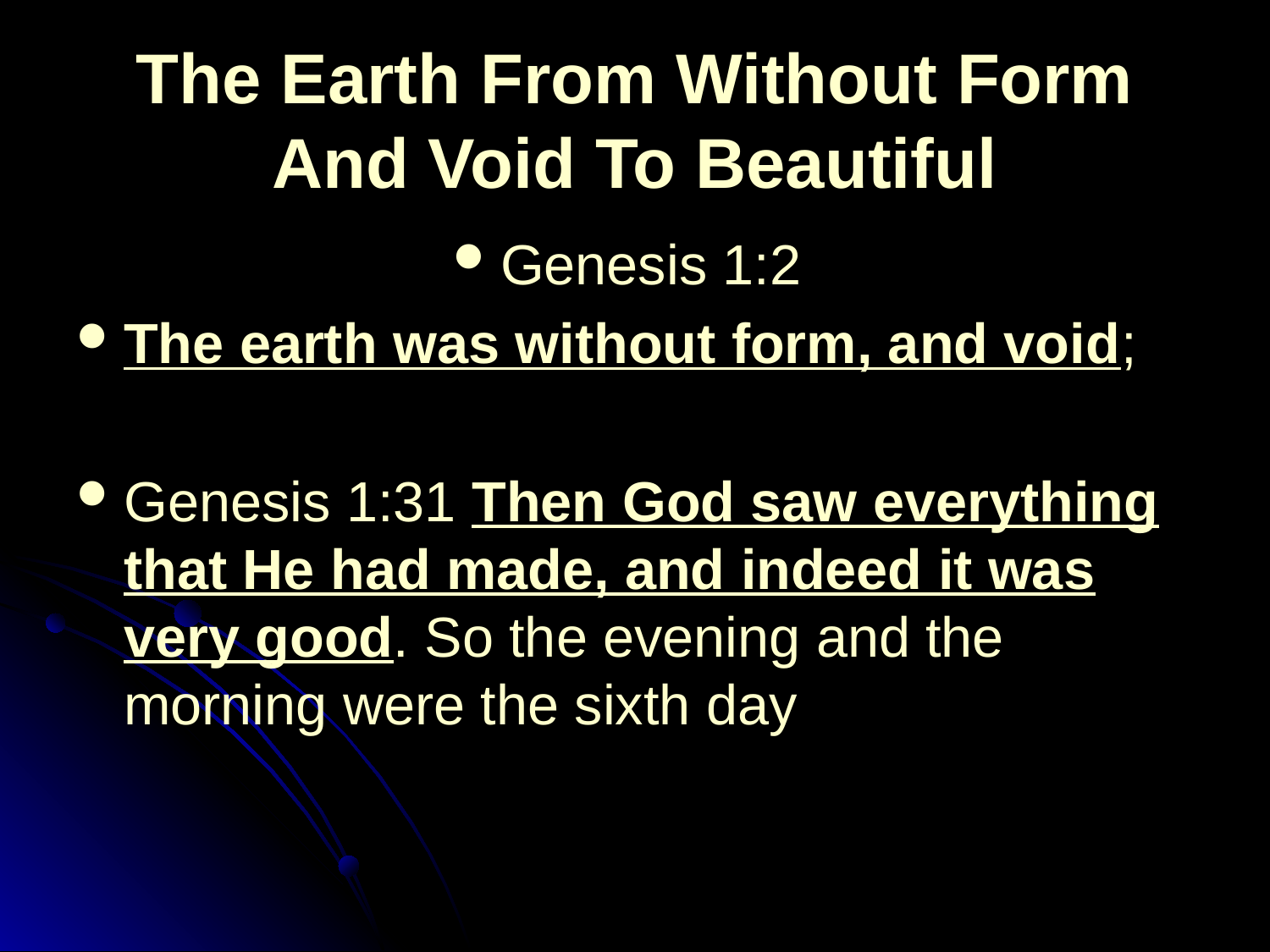

# The Earth From Without Form And Void To Beautiful
Genesis 1:2
The earth was without form, and void;

Genesis 1:31 Then God saw everything that He had made, and indeed it was very good. So the evening and the morning were the sixth day